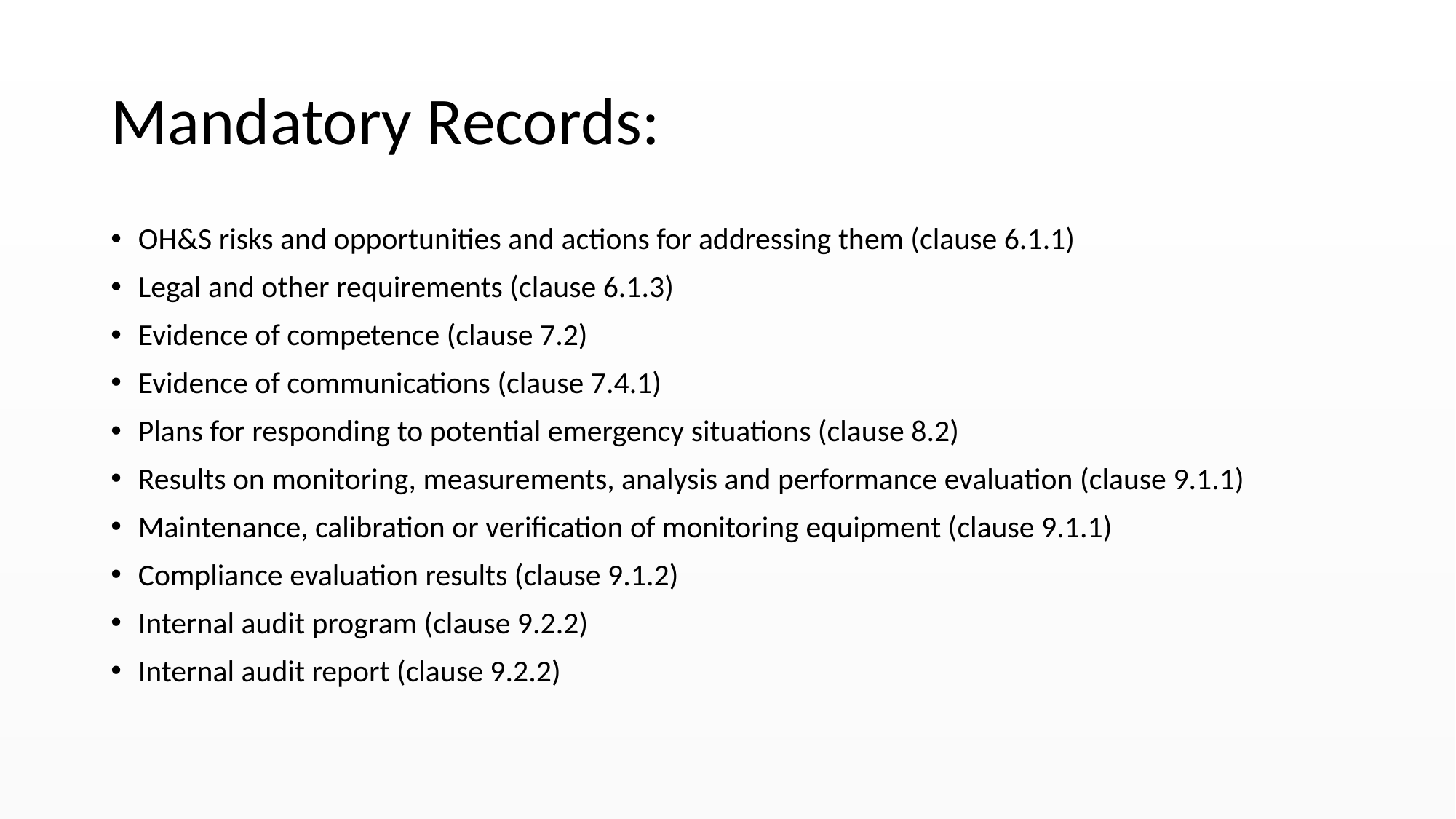

# Mandatory Records:
OH&S risks and opportunities and actions for addressing them (clause 6.1.1)
Legal and other requirements (clause 6.1.3)
Evidence of competence (clause 7.2)
Evidence of communications (clause 7.4.1)
Plans for responding to potential emergency situations (clause 8.2)
Results on monitoring, measurements, analysis and performance evaluation (clause 9.1.1)
Maintenance, calibration or verification of monitoring equipment (clause 9.1.1)
Compliance evaluation results (clause 9.1.2)
Internal audit program (clause 9.2.2)
Internal audit report (clause 9.2.2)